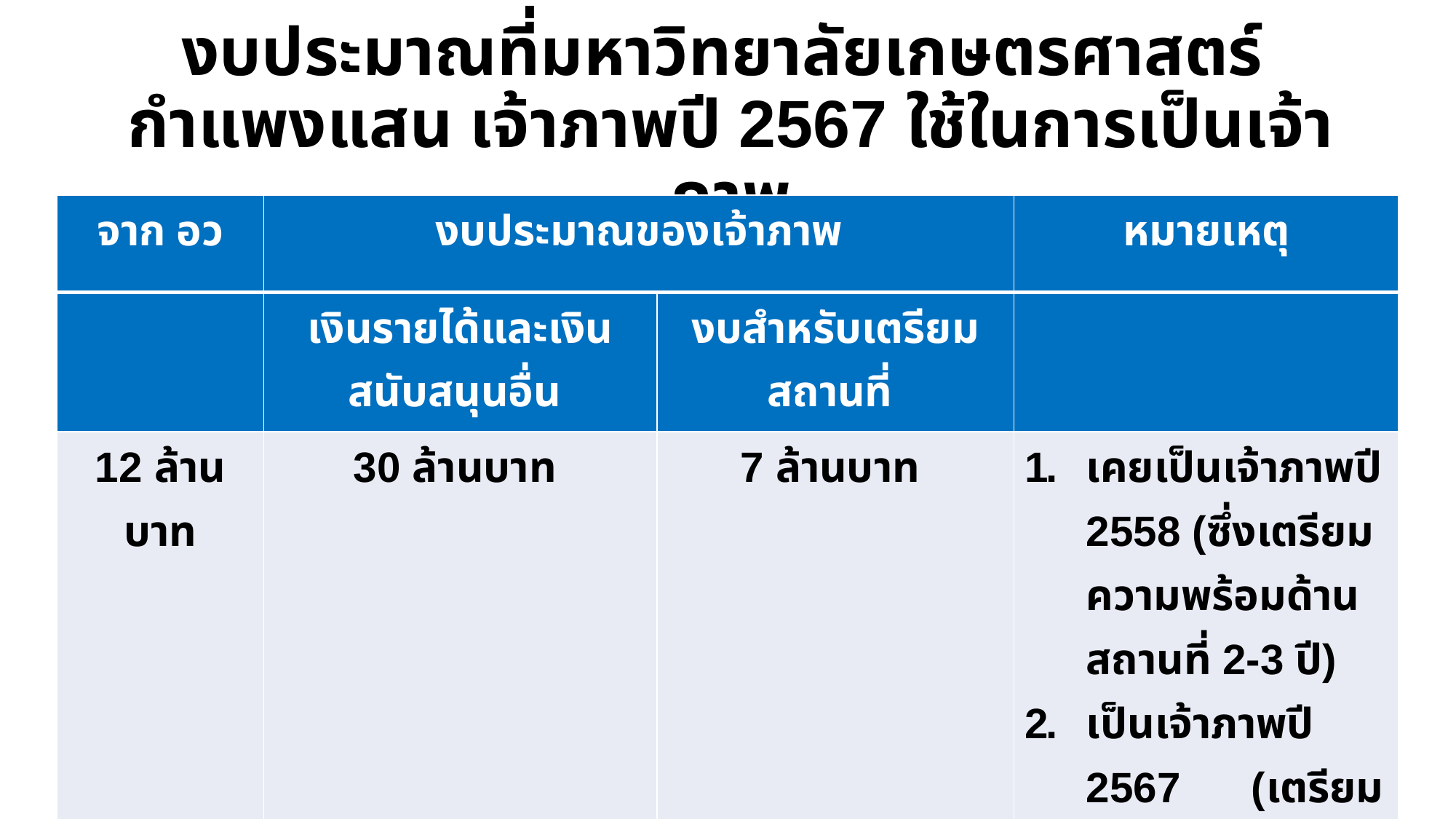

# งบประมาณที่มหาวิทยาลัยเกษตรศาสตร์  กำแพงแสน เจ้าภาพปี 2567 ใช้ในการเป็นเจ้าภาพ
| จาก อว | งบประมาณของเจ้าภาพ |  | หมายเหตุ |
| --- | --- | --- | --- |
|  | เงินรายได้และเงินสนับสนุนอื่น | งบสำหรับเตรียมสถานที่ |  |
| 12 ล้านบาท | 30 ล้านบาท | 7 ล้านบาท | เคยเป็นเจ้าภาพปี 2558 (ซึ่งเตรียมความพร้อมด้านสถานที่ 2-3 ปี) เป็นเจ้าภาพปี 2567 (เตรียมความพร้อม 1 ปี ) สนามการแข่งขัน 95% ใช้ของเจ้าภาพ |